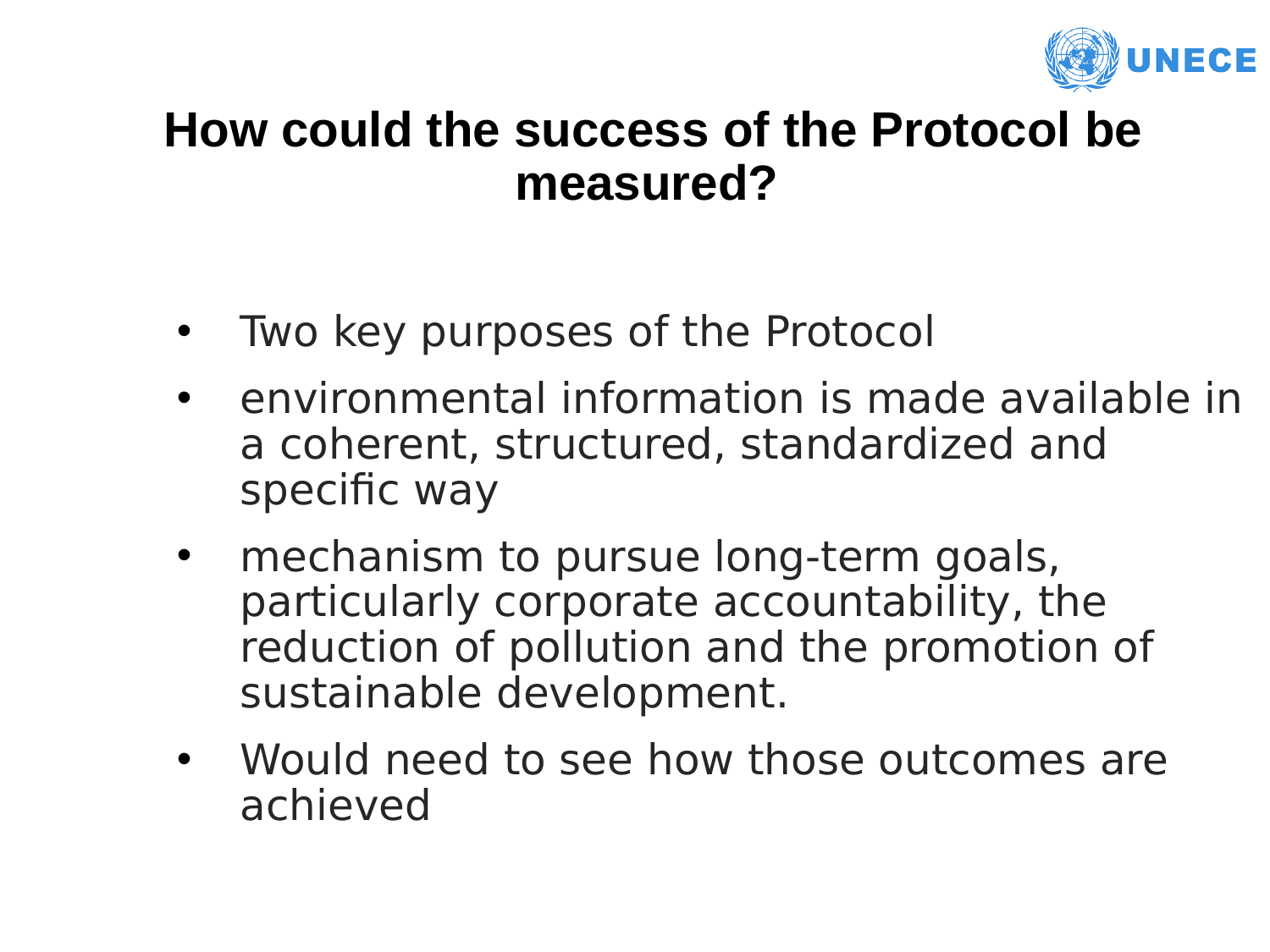

# How could the success of the Protocol be measured?
Two key purposes of the Protocol
environmental information is made available in a coherent, structured, standardized and specific way
mechanism to pursue long-term goals, particularly corporate accountability, the reduction of pollution and the promotion of sustainable development.
Would need to see how those outcomes are achieved